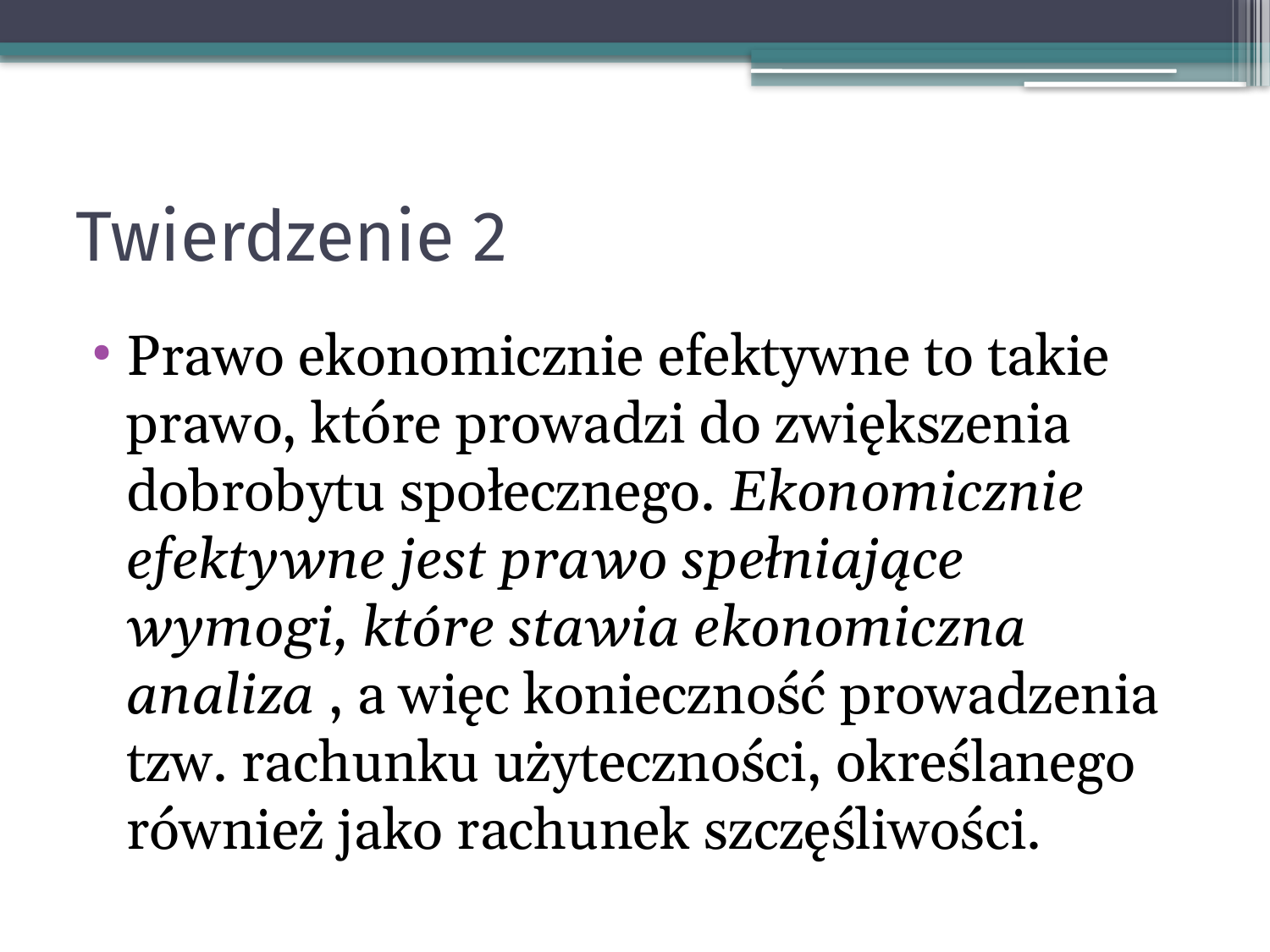

# Twierdzenie 2
Prawo ekonomicznie efektywne to takie prawo, które prowadzi do zwiększenia dobrobytu społecznego. Ekonomicznie efektywne jest prawo spełniające wymogi, które stawia ekonomiczna analiza , a więc konieczność prowadzenia tzw. rachunku użyteczności, określanego również jako rachunek szczęśliwości.